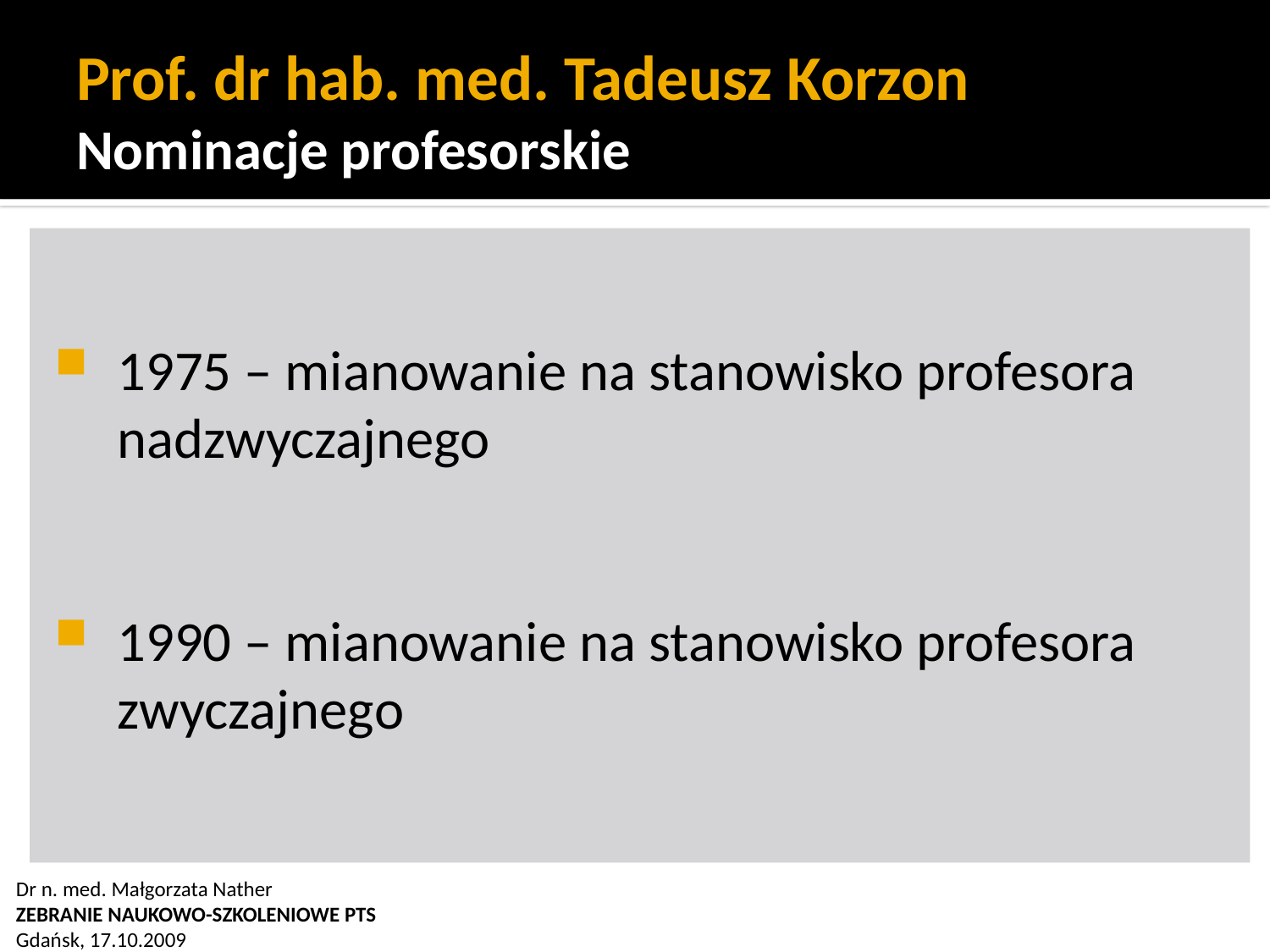

# Prof. dr hab. med. Tadeusz Korzon Nominacje profesorskie

1975 – mianowanie na stanowisko profesora nadzwyczajnego

1990 – mianowanie na stanowisko profesora zwyczajnego

  Dr n. med. Małgorzata Nather
  ZEBRANIE NAUKOWO-SZKOLENIOWE PTS
  Gdańsk, 17.10.2009